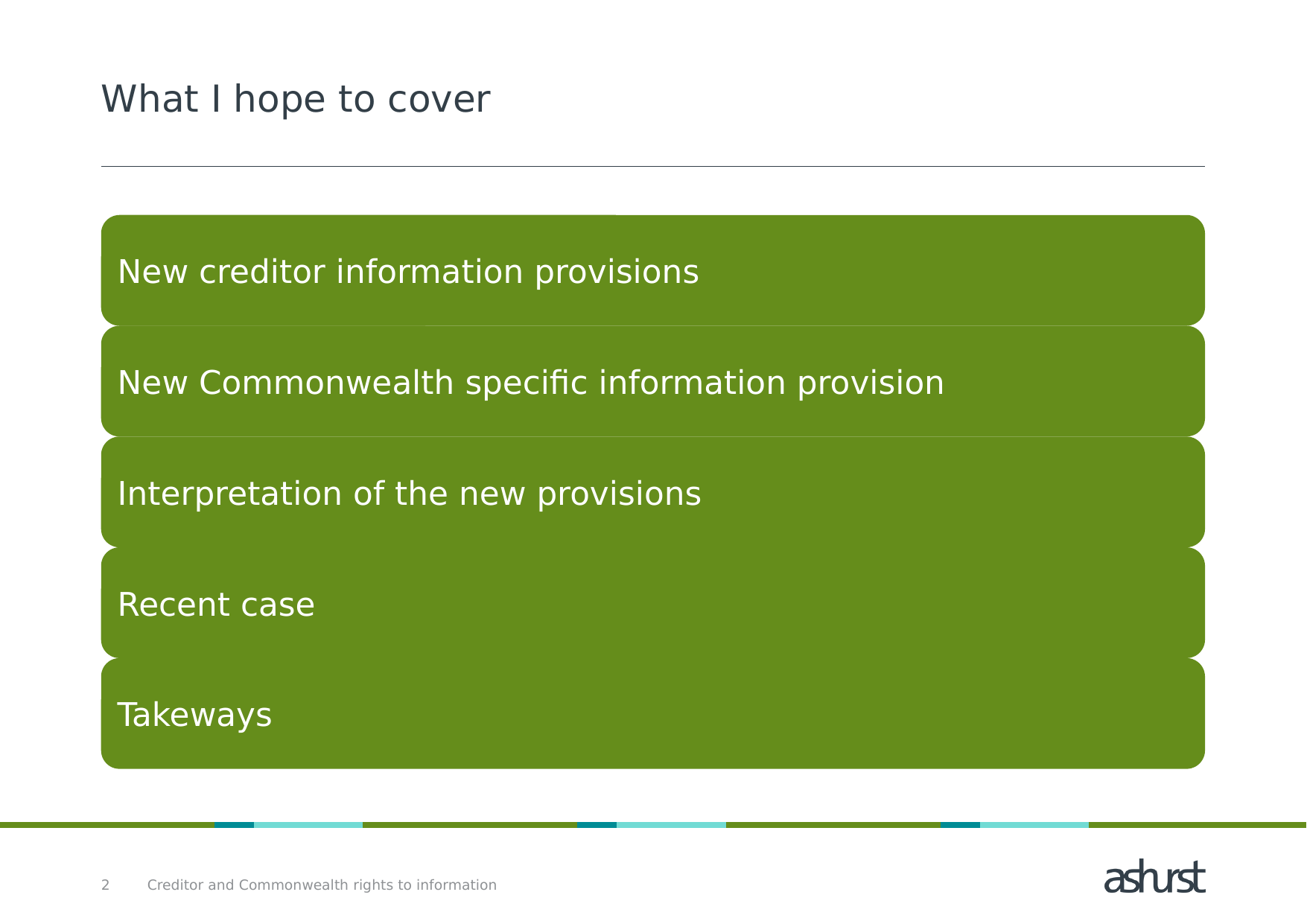

# What I hope to cover

New creditor information provisions
New Commonwealth specific information provision
Interpretation of the new provisions
Recent case
Takeways
2
Creditor and Commonwealth rights to information